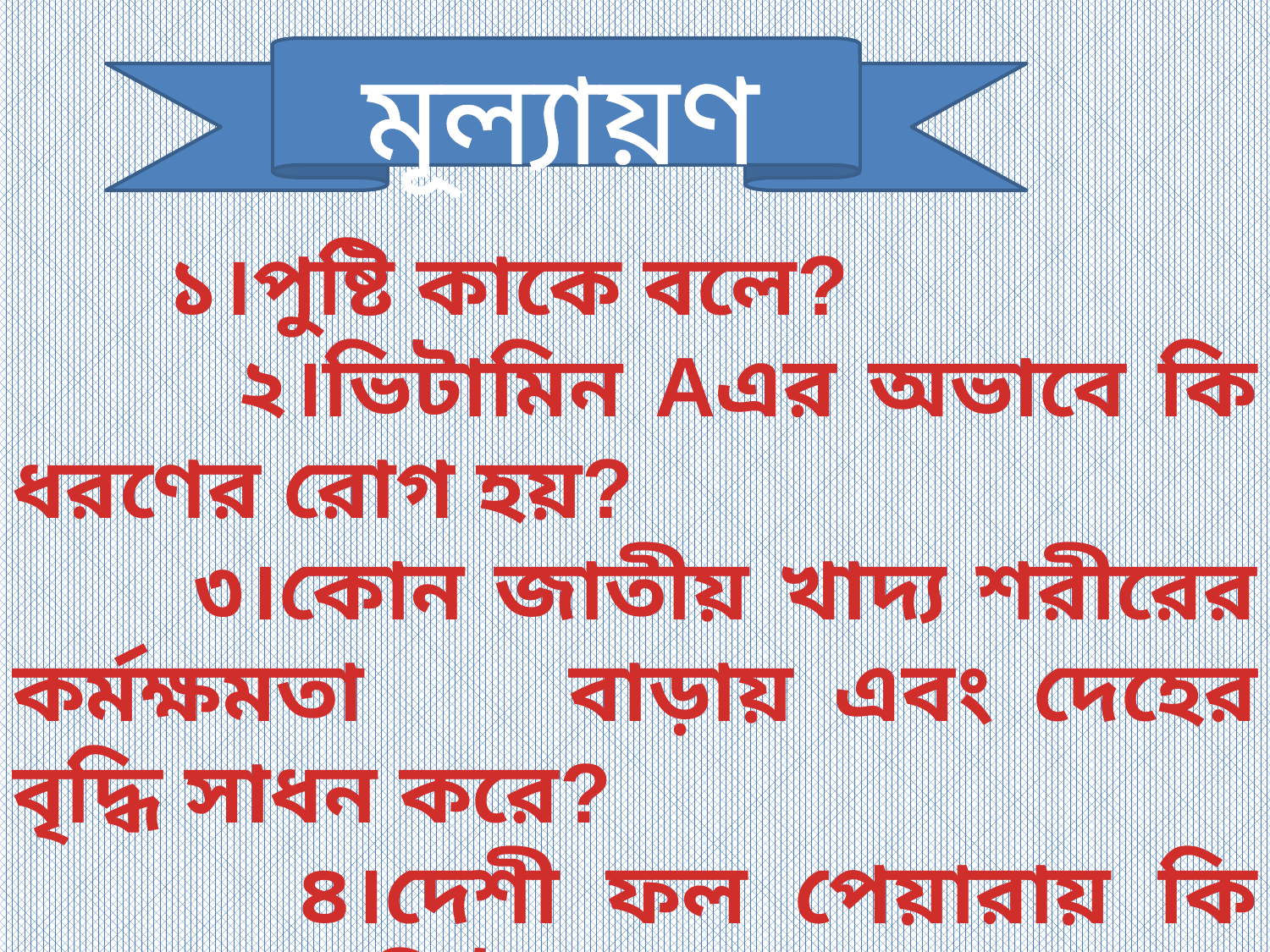

মূল্যায়ণ

       ১।পুষ্টি কাকে বলে?
       ২।ভিটামিন Aএর অভাবে কি ধরণের রোগ হয়?
      ৩।কোন জাতীয় খাদ্য শরীরের কর্মক্ষমতা     বাড়ায় এবং দেহের বৃদ্ধি সাধন করে?
      ৪।দেশী ফল পেয়ারায় কি ধরণের  পুষ্টি উপাদান আছে?